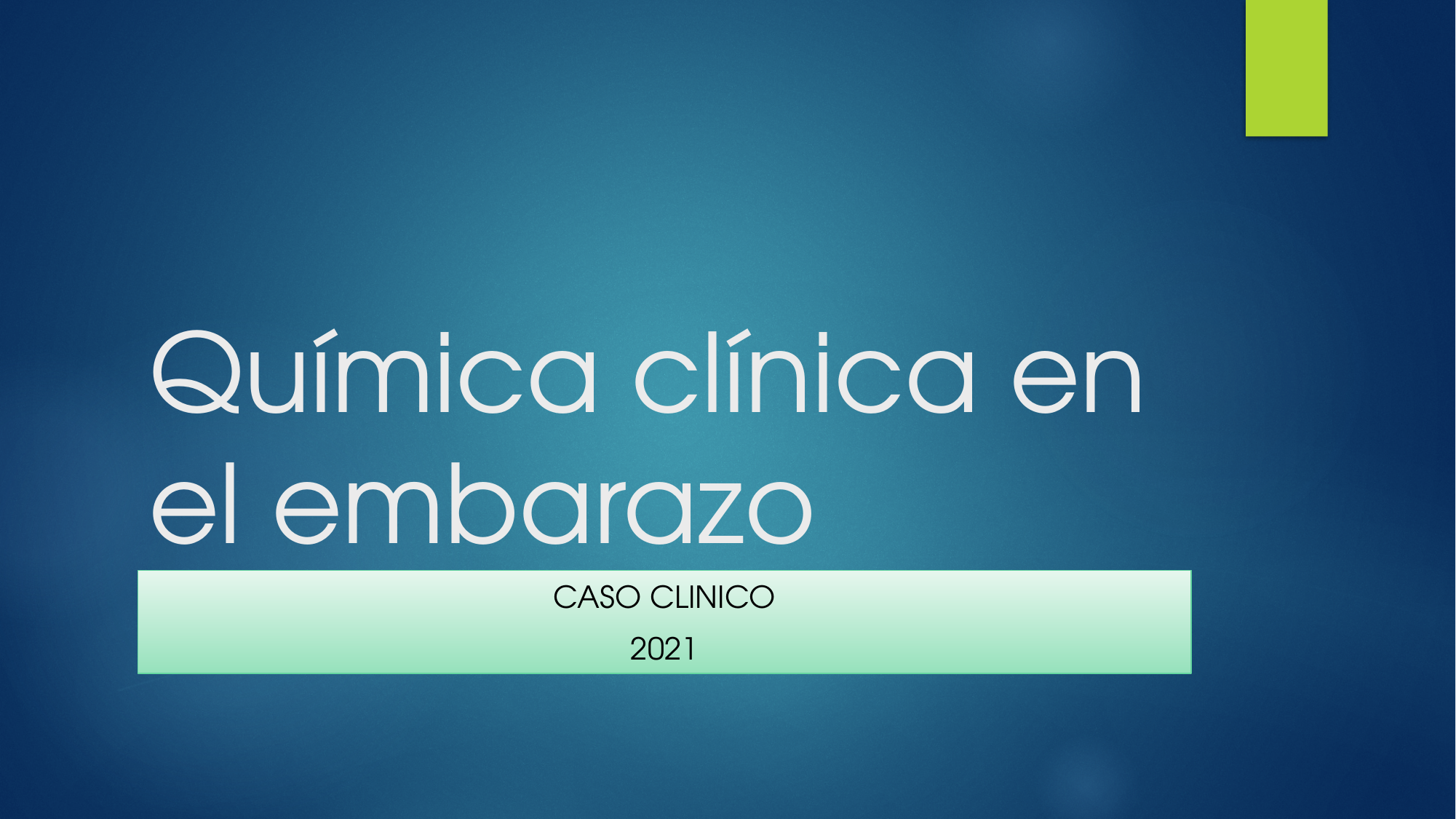

# Química clínica en el embarazo
CASO CLINICO
2021